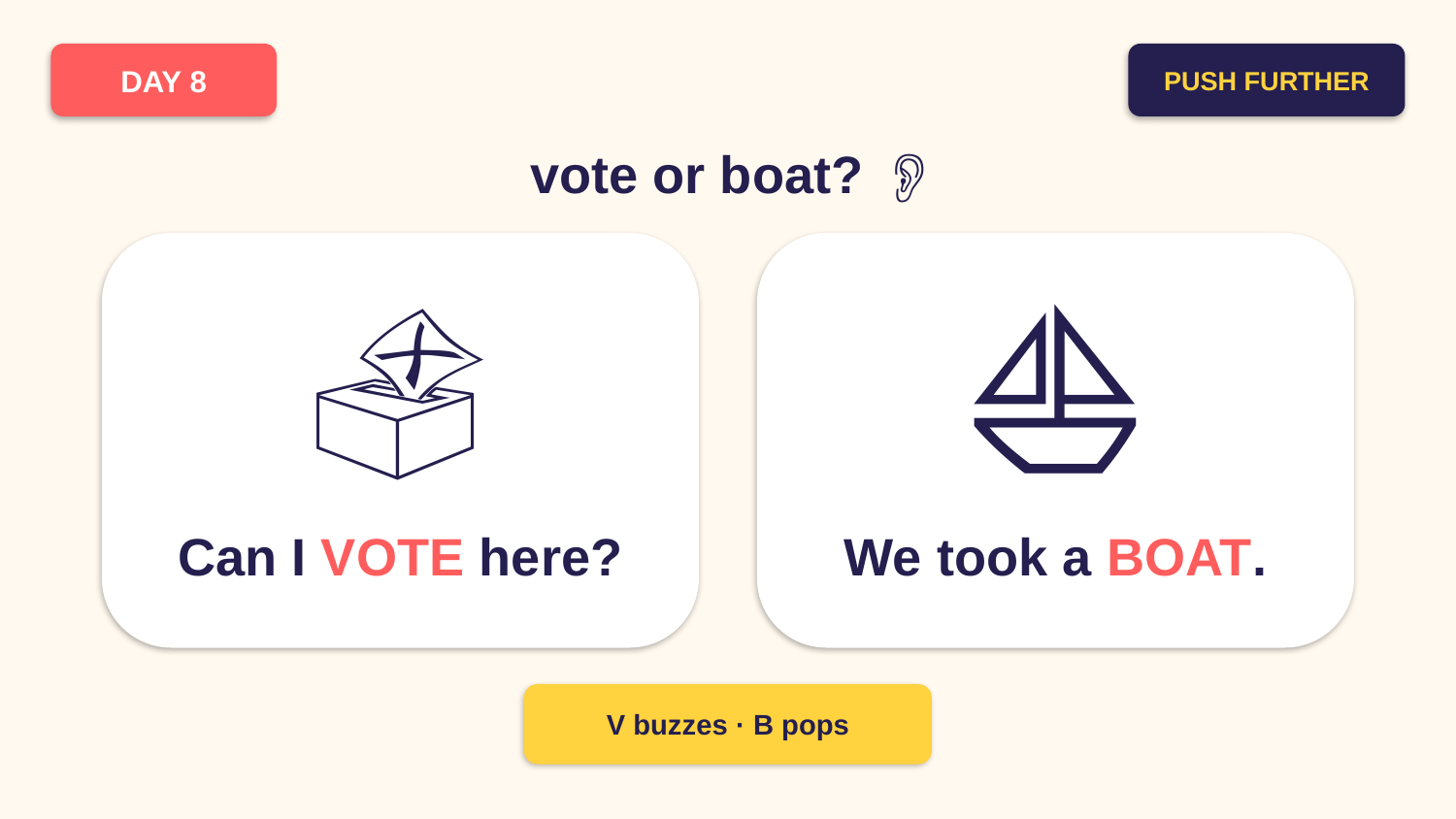

DAY 8
PUSH FURTHER
vote or boat?  👂

🗳️
⛵
Can I VOTE here?
We took a BOAT.
V buzzes · B pops